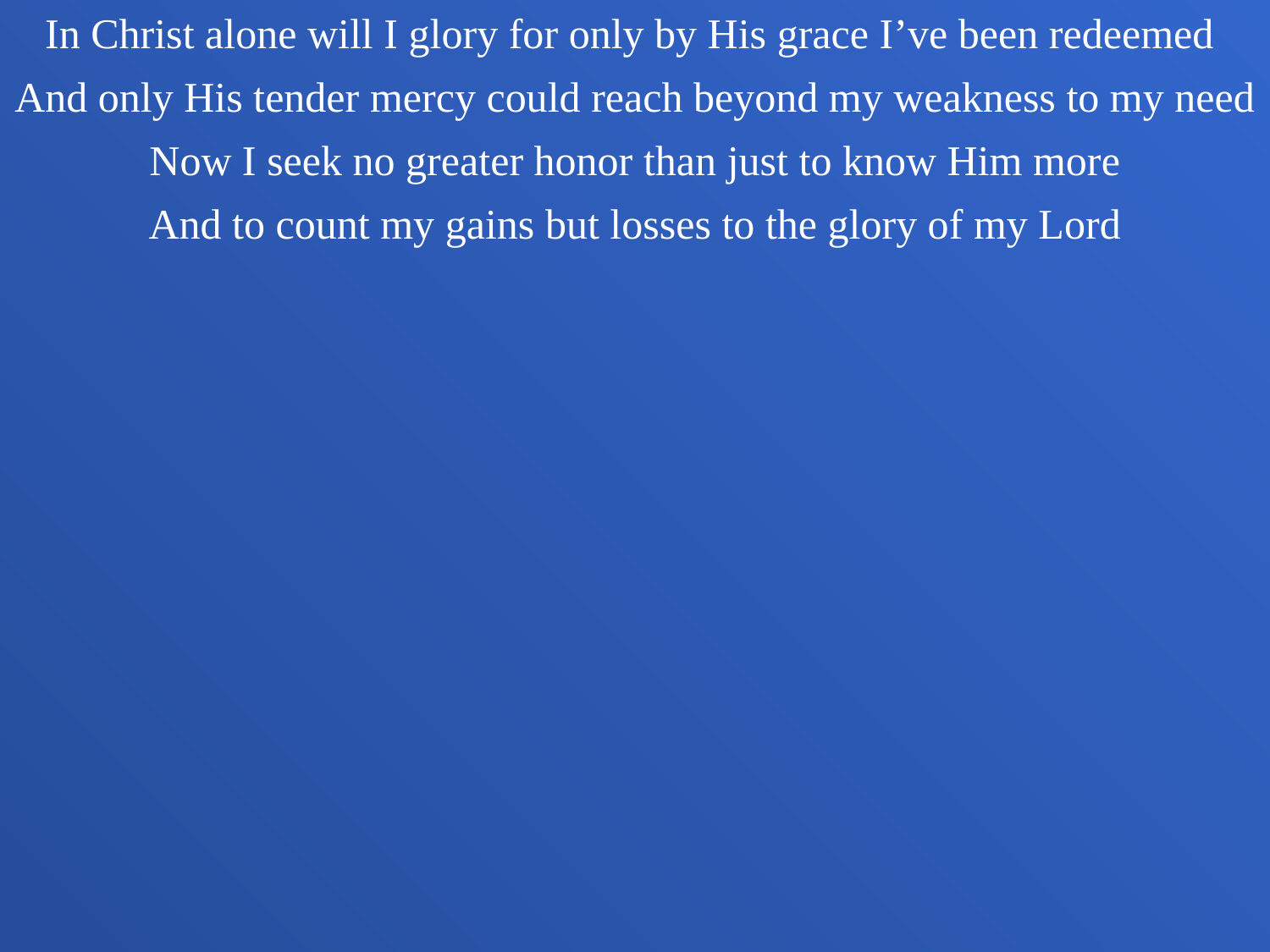

In Christ alone will I glory for only by His grace I’ve been redeemed
And only His tender mercy could reach beyond my weakness to my need
Now I seek no greater honor than just to know Him more
And to count my gains but losses to the glory of my Lord